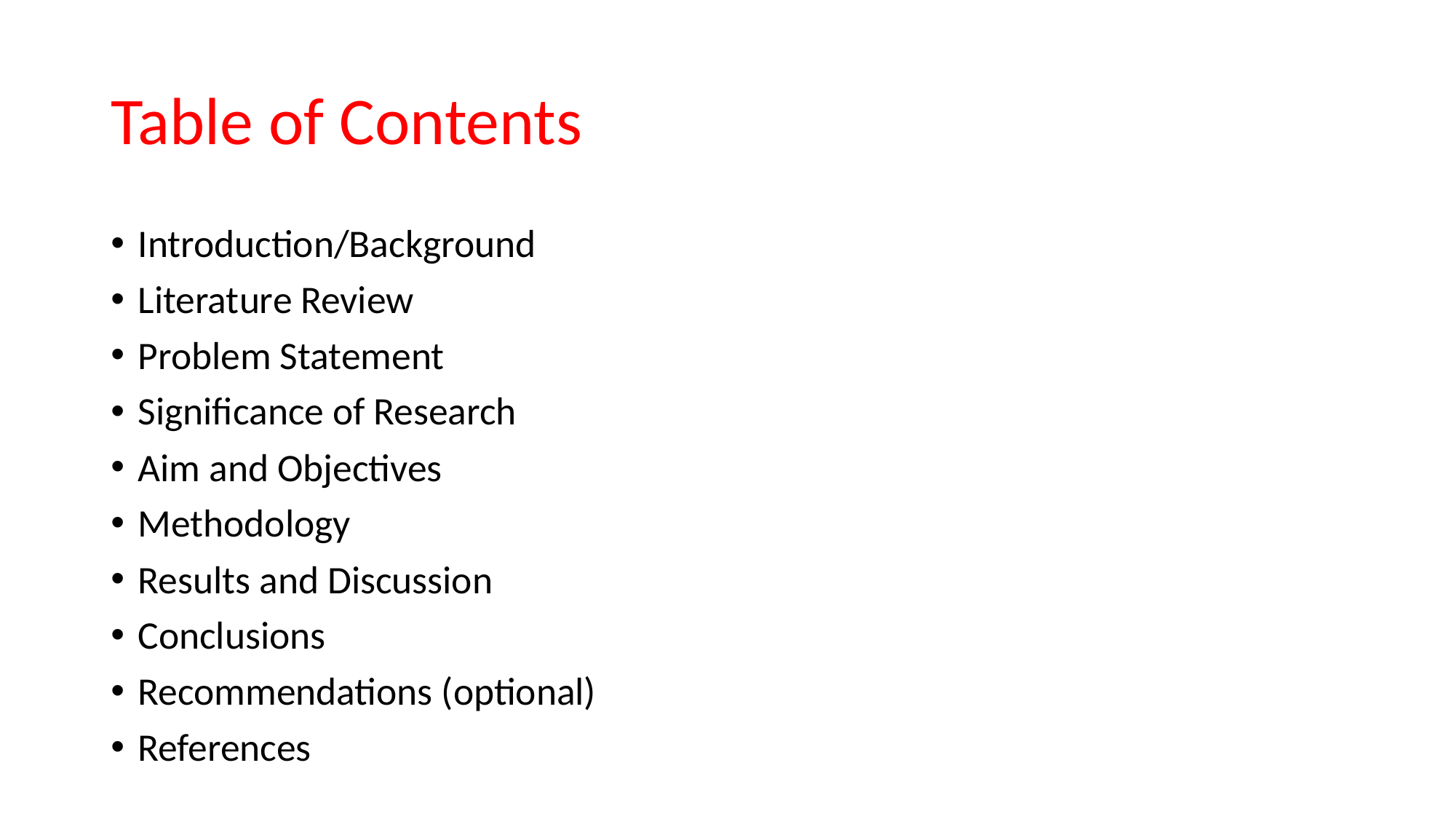

# Table of Contents
Introduction/Background
Literature Review
Problem Statement
Significance of Research
Aim and Objectives
Methodology
Results and Discussion
Conclusions
Recommendations (optional)
References